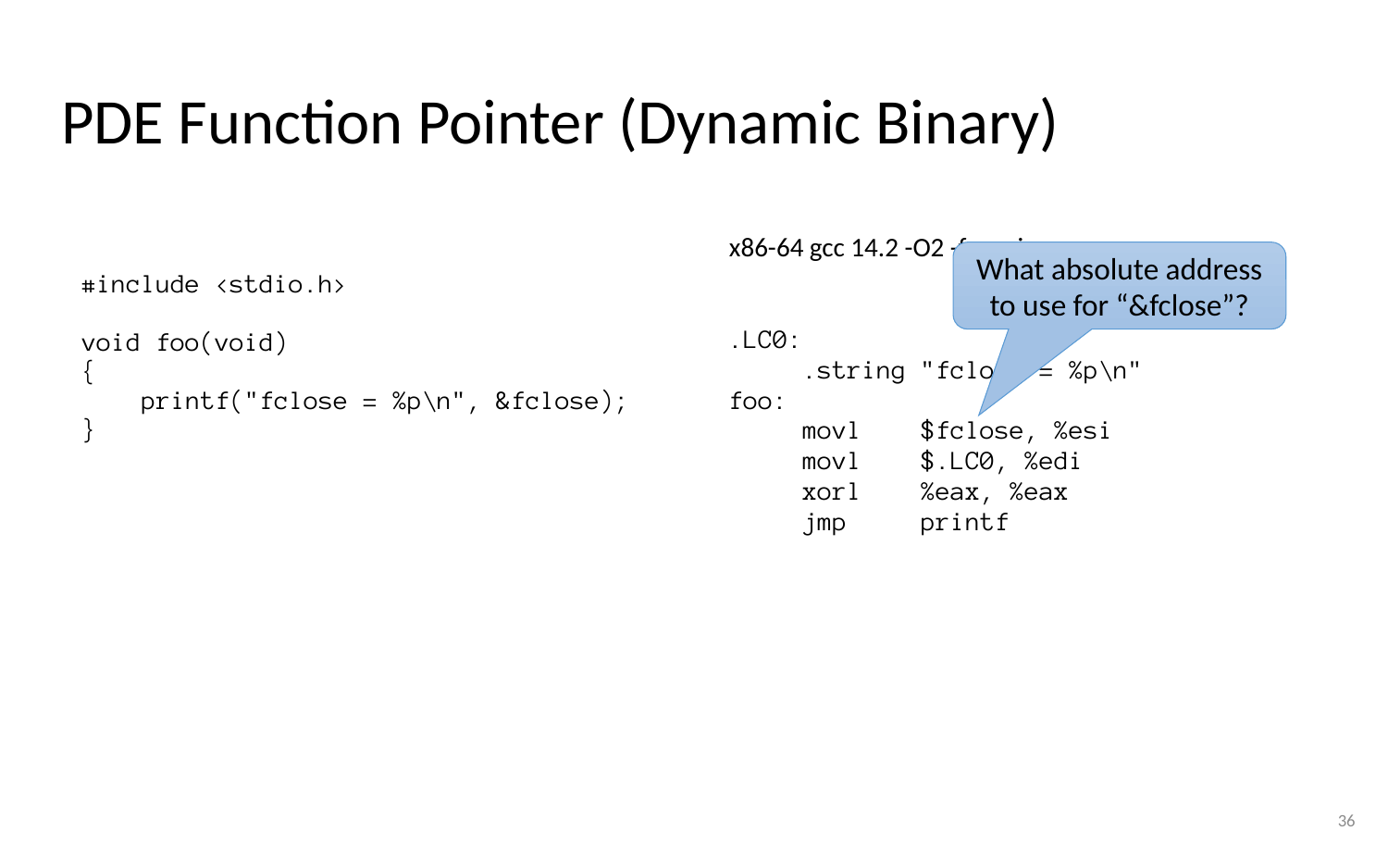

# PDE Function Pointer (Dynamic Binary)

#include <stdio.h>

void foo(void)
{
    printf("fclose = %p\n", &fclose);
}

x86-64 gcc 14.2 -O2 -fno-pic

.LC0:
     .string "fclose = %p\n"
foo:
     movl    $fclose, %esi
     movl    $.LC0, %edi
     xorl    %eax, %eax
     jmp     printf
What absolute address to use for “&fclose”?
36